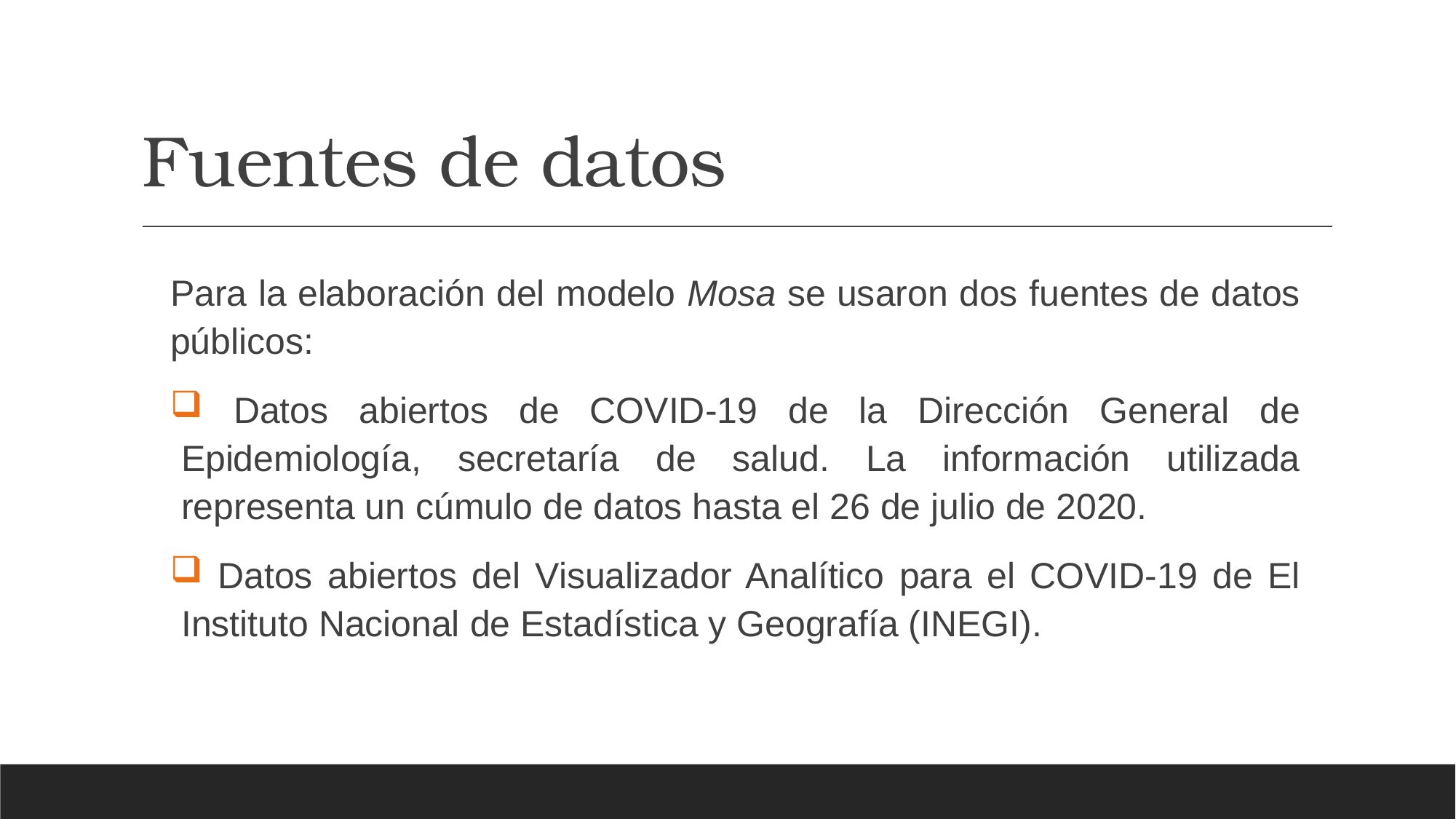

# Fuentes de datos
Para la elaboración del modelo Mosa se usaron dos fuentes de datos públicos:
 Datos abiertos de COVID-19 de la Dirección General de Epidemiología, secretaría de salud. La información utilizada representa un cúmulo de datos hasta el 26 de julio de 2020.
 Datos abiertos del Visualizador Analítico para el COVID-19 de El Instituto Nacional de Estadística y Geografía (INEGI).